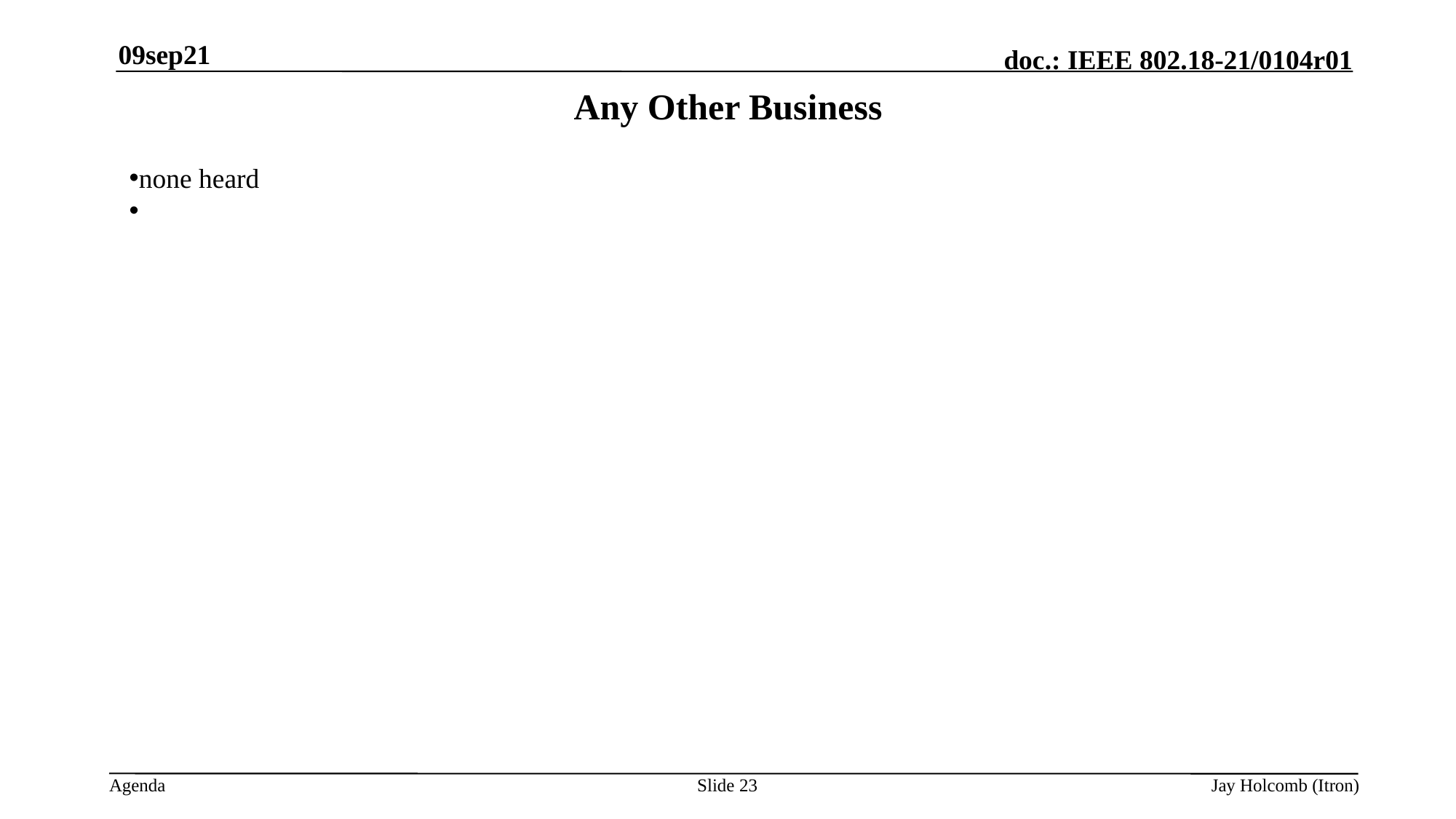

09sep21
# Any Other Business

none heard

Slide 23
Jay Holcomb (Itron)